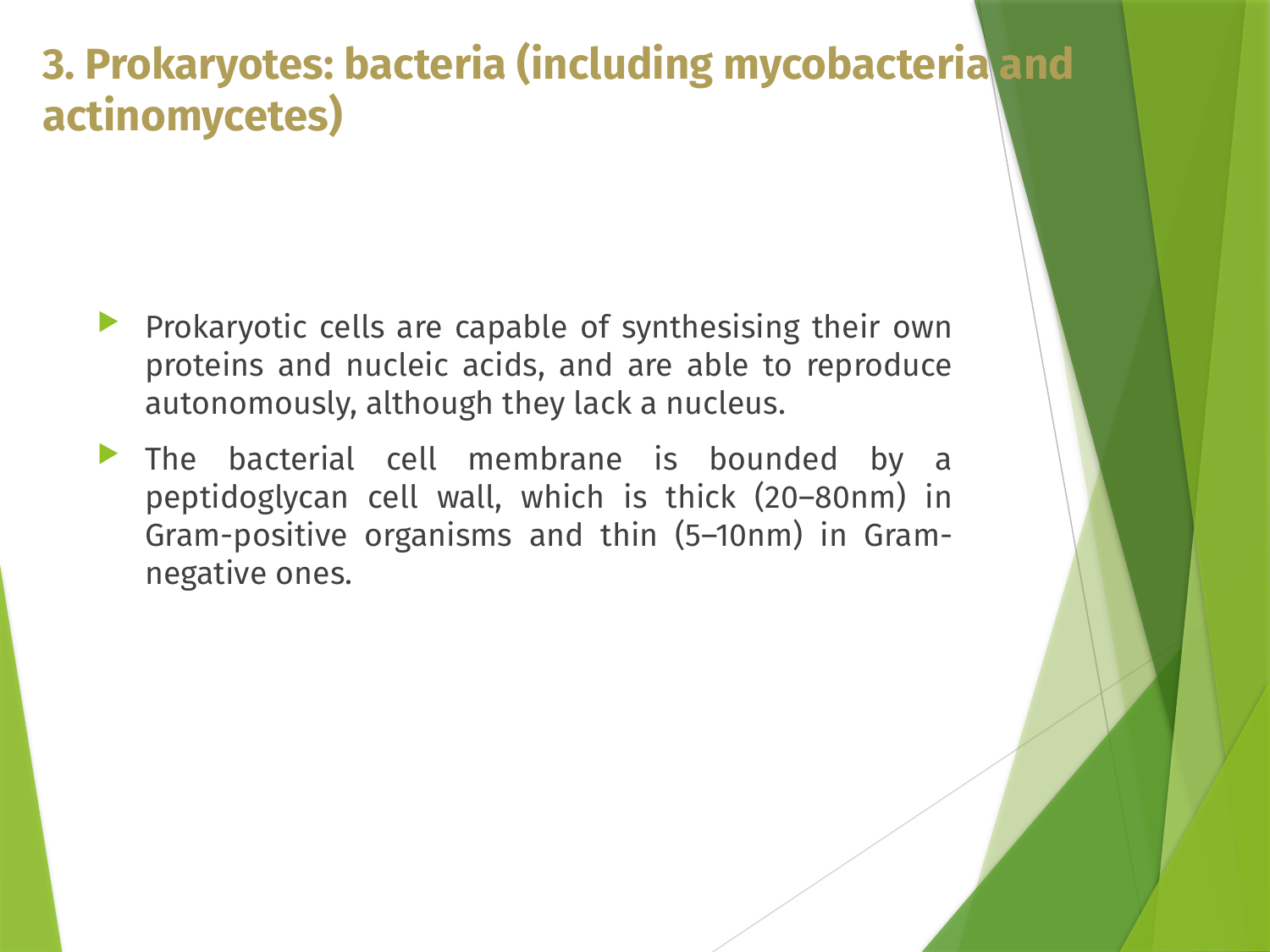

# 3. Prokaryotes: bacteria (including mycobacteria and actinomycetes)
Prokaryotic cells are capable of synthesising their own proteins and nucleic acids, and are able to reproduce autonomously, although they lack a nucleus.
The bacterial cell membrane is bounded by a peptidoglycan cell wall, which is thick (20–80nm) in Gram-positive organisms and thin (5–10nm) in Gram-negative ones.